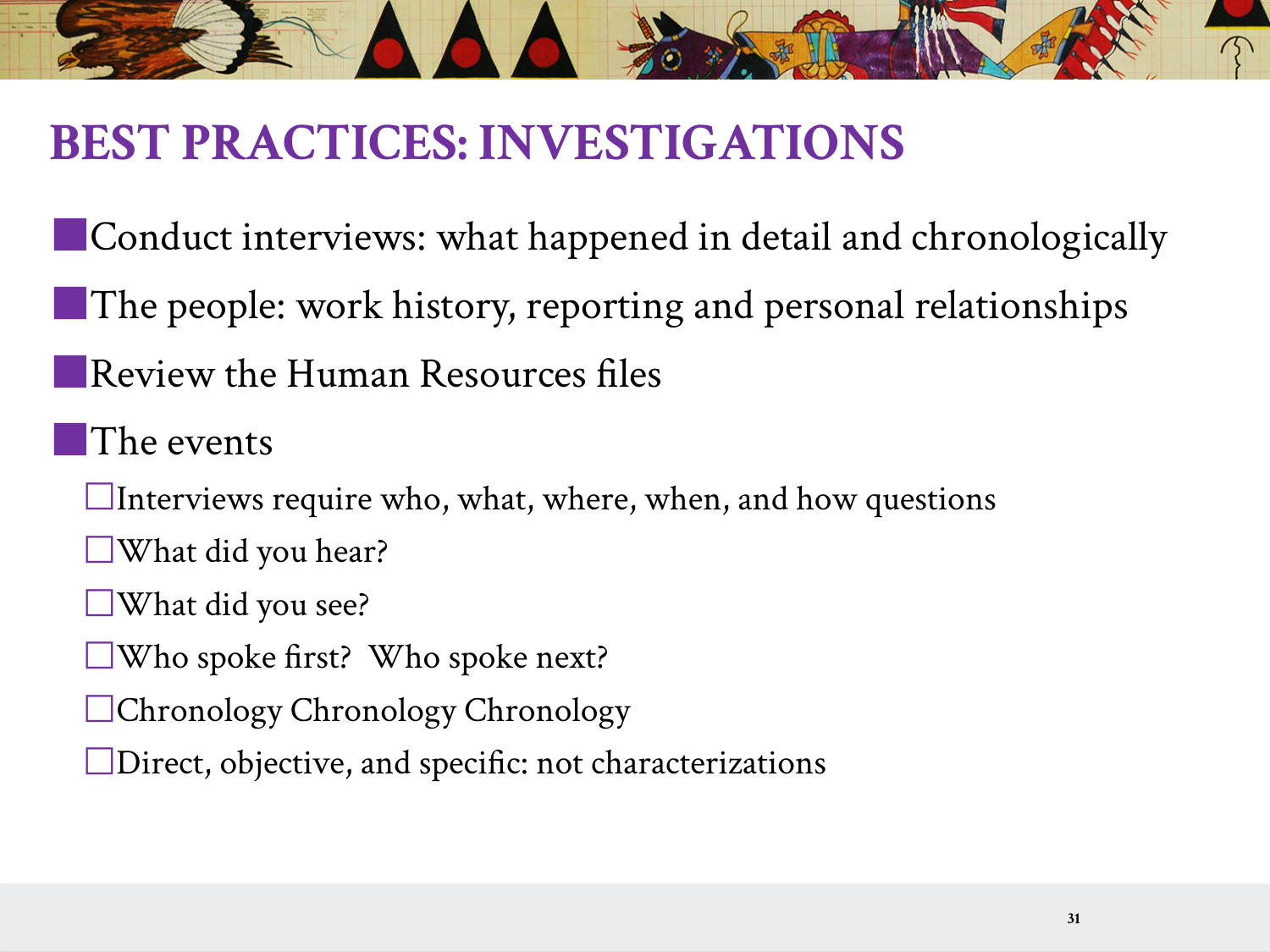

# Best Practices: Investigations
Conduct interviews: what happened in detail and chronologically
The people: work history, reporting and personal relationships
Review the Human Resources files
The events
Interviews require who, what, where, when, and how questions
What did you hear?
What did you see?
Who spoke first?  Who spoke next?
Chronology Chronology Chronology
Direct, objective, and specific: not characterizations
31